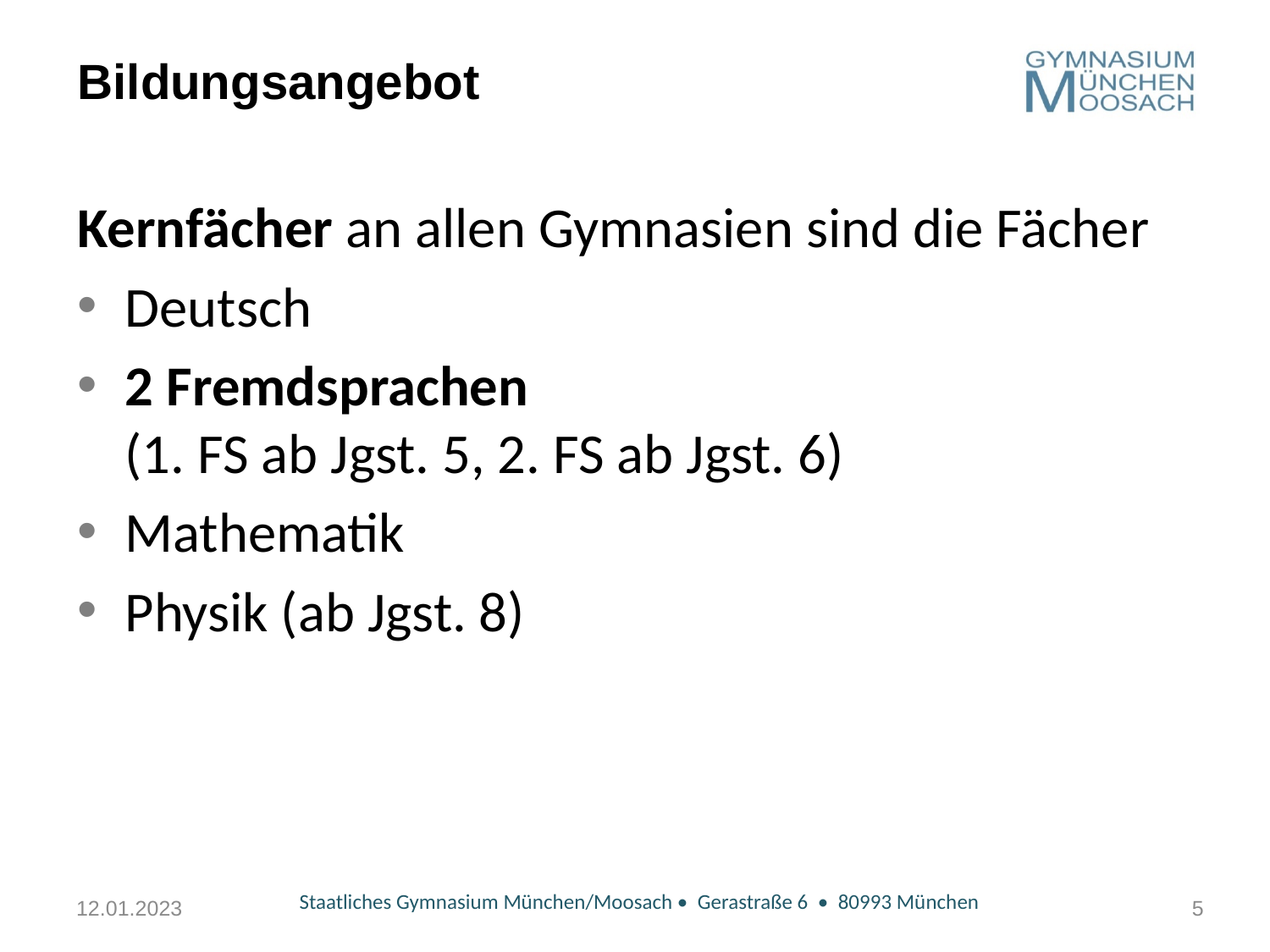

# Bildungsangebot

Kernfächer an allen Gymnasien sind die Fächer
Deutsch
2 Fremdsprachen                                                  (1. FS ab Jgst. 5, 2. FS ab Jgst. 6)
Mathematik
Physik (ab Jgst. 8)

12.01.2023
Staatliches Gymnasium München/Moosach •  Gerastraße 6  •  80993 München
5